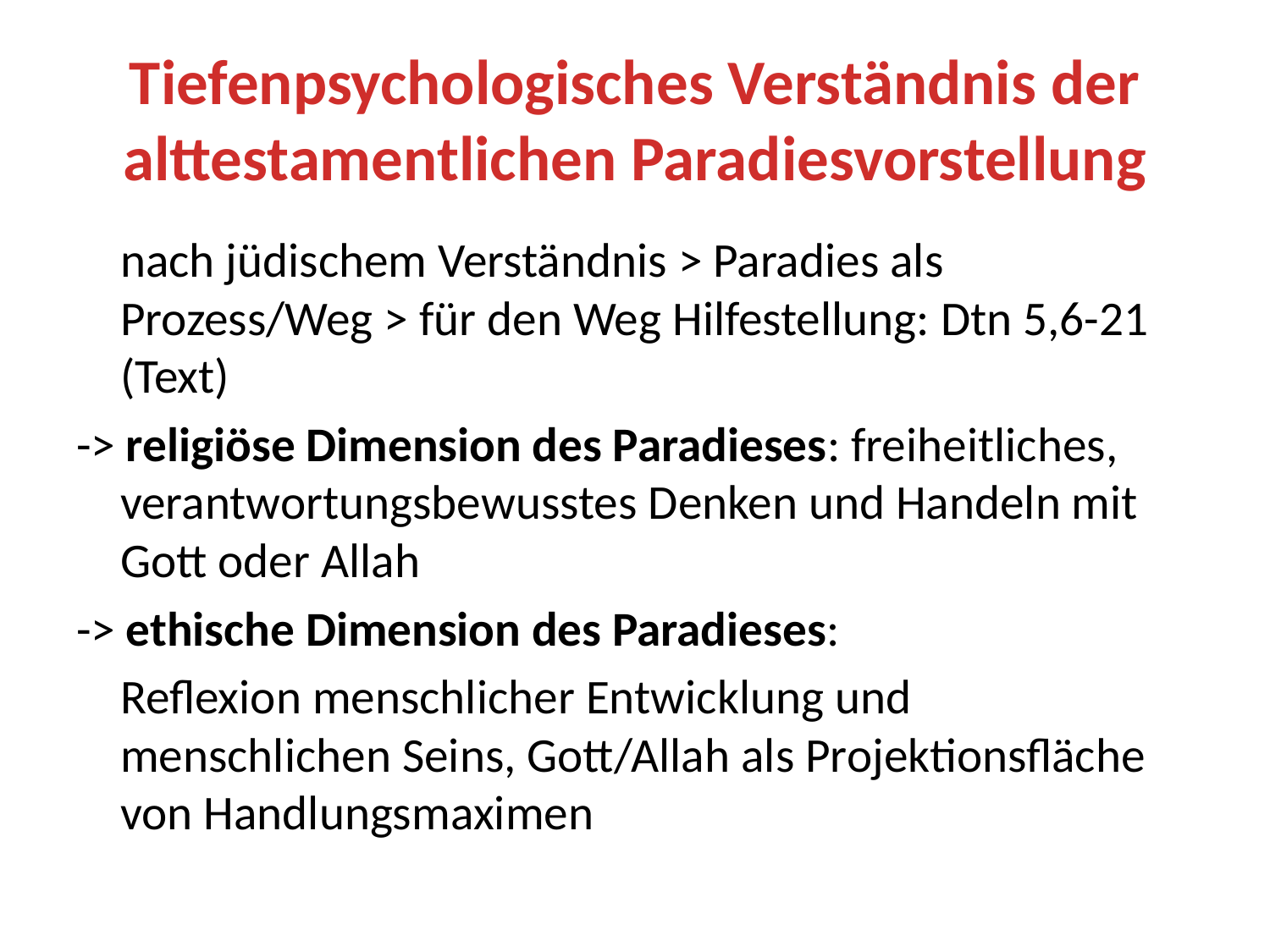

# Tiefenpsychologisches Verständnis der alttestamentlichen Paradiesvorstellung
    nach jüdischem Verständnis > Paradies als Prozess/Weg > für den Weg Hilfestellung: Dtn 5,6-21 (Text)
-> religiöse Dimension des Paradieses: freiheitliches, verantwortungsbewusstes Denken und Handeln mit Gott oder Allah
-> ethische Dimension des Paradieses:
	Reflexion menschlicher Entwicklung und menschlichen Seins, Gott/Allah als Projektionsfläche von Handlungsmaximen